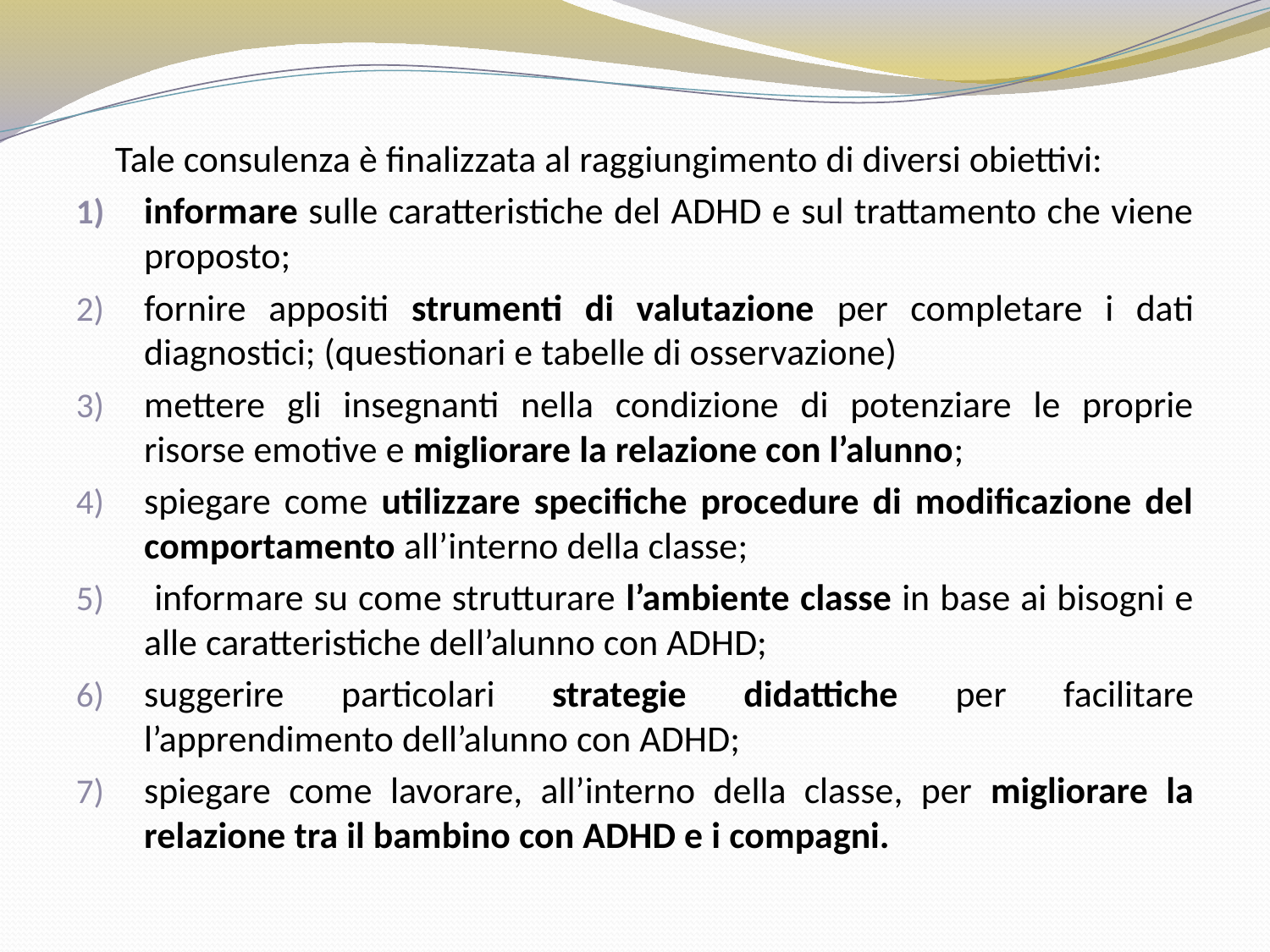

Tale consulenza è finalizzata al raggiungimento di diversi obiettivi:
informare sulle caratteristiche del ADHD e sul trattamento che viene proposto;
fornire appositi strumenti di valutazione per completare i dati diagnostici; (questionari e tabelle di osservazione)
mettere gli insegnanti nella condizione di potenziare le proprie risorse emotive e migliorare la relazione con l’alunno;
spiegare come utilizzare specifiche procedure di modificazione del comportamento all’interno della classe;
 informare su come strutturare l’ambiente classe in base ai bisogni e alle caratteristiche dell’alunno con ADHD;
suggerire particolari strategie didattiche per facilitare l’apprendimento dell’alunno con ADHD;
spiegare come lavorare, all’interno della classe, per migliorare la relazione tra il bambino con ADHD e i compagni.